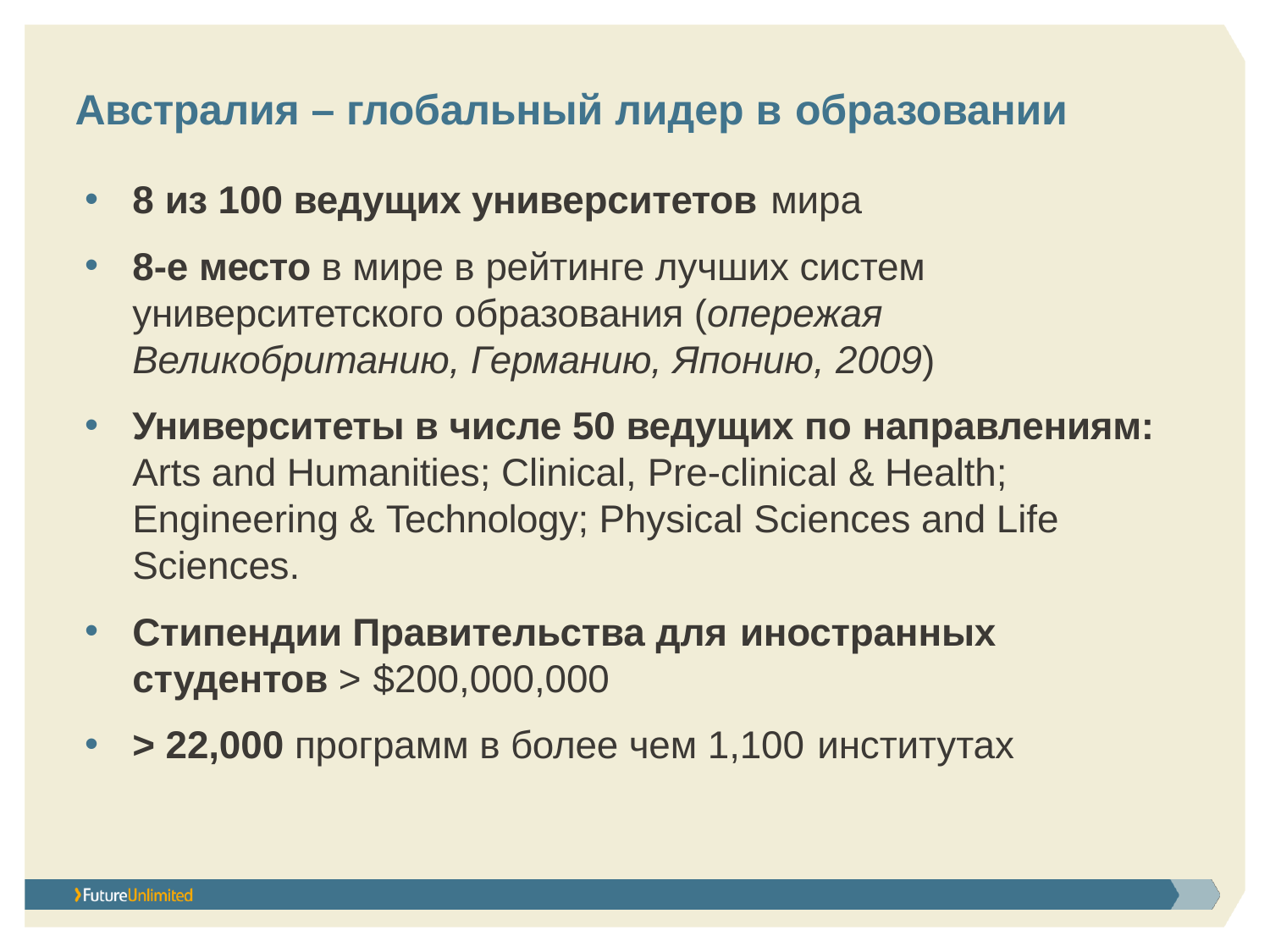

# Австралия – глобальный лидер в образовании
8 из 100 ведущих университетов мира
8-е место в мире в рейтинге лучших систем  университетского образования (опережая  Великобританию, Германию, Японию, 2009)
Университеты в числе 50 ведущих по направлениям:  Arts and Humanities; Clinical, Pre-clinical & Health;  Engineering & Technology; Physical Sciences and Life  Sciences.
Стипендии Правительства для иностранных
студентов > $200,000,000
> 22,000 программ в более чем 1,100 институтах